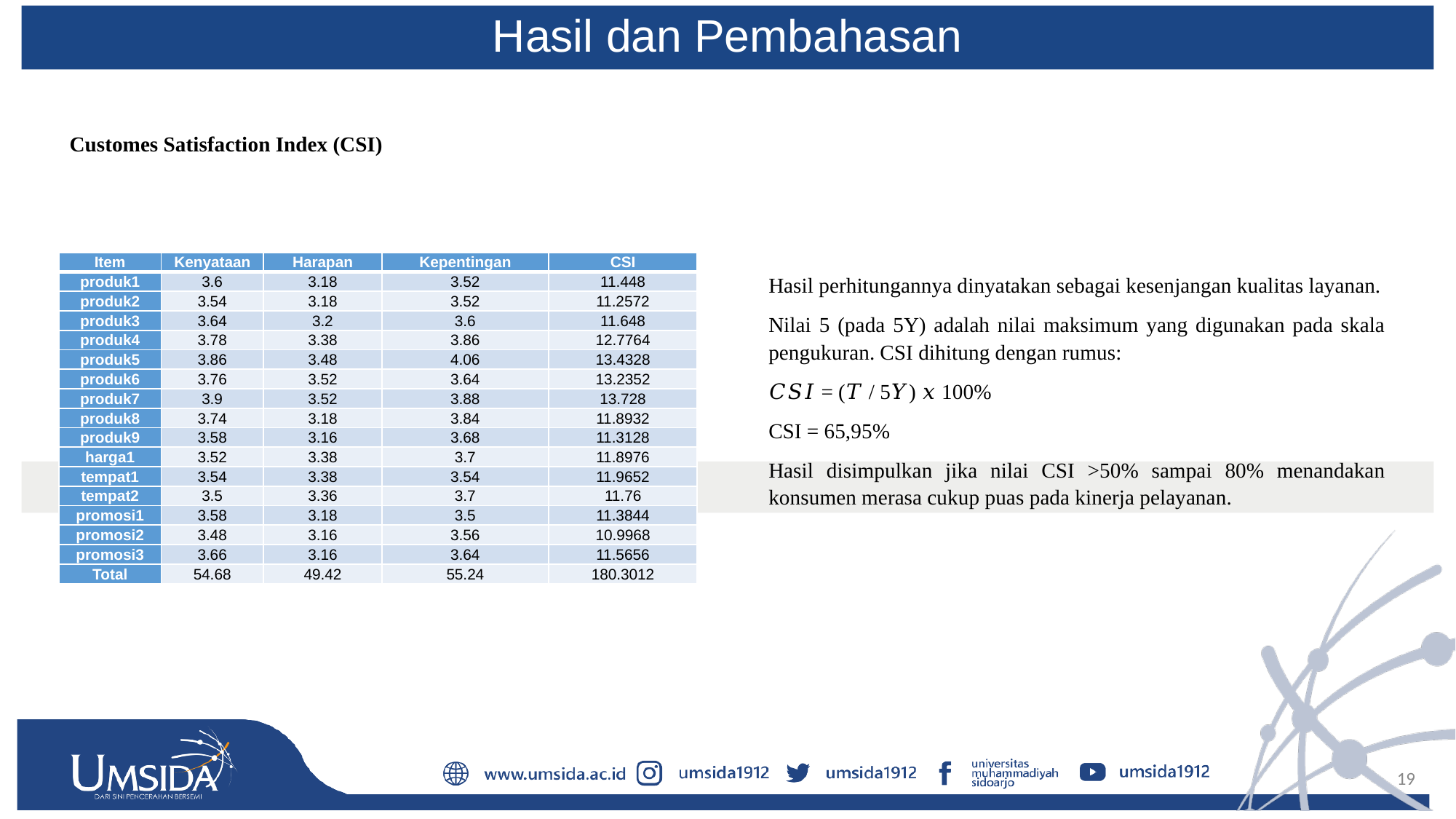

Hasil dan Pembahasan
Customes Satisfaction Index (CSI)
| Item | Kenyataan | Harapan | Kepentingan | CSI |
| --- | --- | --- | --- | --- |
| produk1 | 3.6 | 3.18 | 3.52 | 11.448 |
| produk2 | 3.54 | 3.18 | 3.52 | 11.2572 |
| produk3 | 3.64 | 3.2 | 3.6 | 11.648 |
| produk4 | 3.78 | 3.38 | 3.86 | 12.7764 |
| produk5 | 3.86 | 3.48 | 4.06 | 13.4328 |
| produk6 | 3.76 | 3.52 | 3.64 | 13.2352 |
| produk7 | 3.9 | 3.52 | 3.88 | 13.728 |
| produk8 | 3.74 | 3.18 | 3.84 | 11.8932 |
| produk9 | 3.58 | 3.16 | 3.68 | 11.3128 |
| harga1 | 3.52 | 3.38 | 3.7 | 11.8976 |
| tempat1 | 3.54 | 3.38 | 3.54 | 11.9652 |
| tempat2 | 3.5 | 3.36 | 3.7 | 11.76 |
| promosi1 | 3.58 | 3.18 | 3.5 | 11.3844 |
| promosi2 | 3.48 | 3.16 | 3.56 | 10.9968 |
| promosi3 | 3.66 | 3.16 | 3.64 | 11.5656 |
| Total | 54.68 | 49.42 | 55.24 | 180.3012 |
Hasil perhitungannya dinyatakan sebagai kesenjangan kualitas layanan.
Nilai 5 (pada 5Y) adalah nilai maksimum yang digunakan pada skala pengukuran. CSI dihitung dengan rumus:
𝐶𝑆𝐼 = (𝑇 / 5𝑌) 𝑥 100%
CSI = 65,95%
Hasil disimpulkan jika nilai CSI >50% sampai 80% menandakan konsumen merasa cukup puas pada kinerja pelayanan.